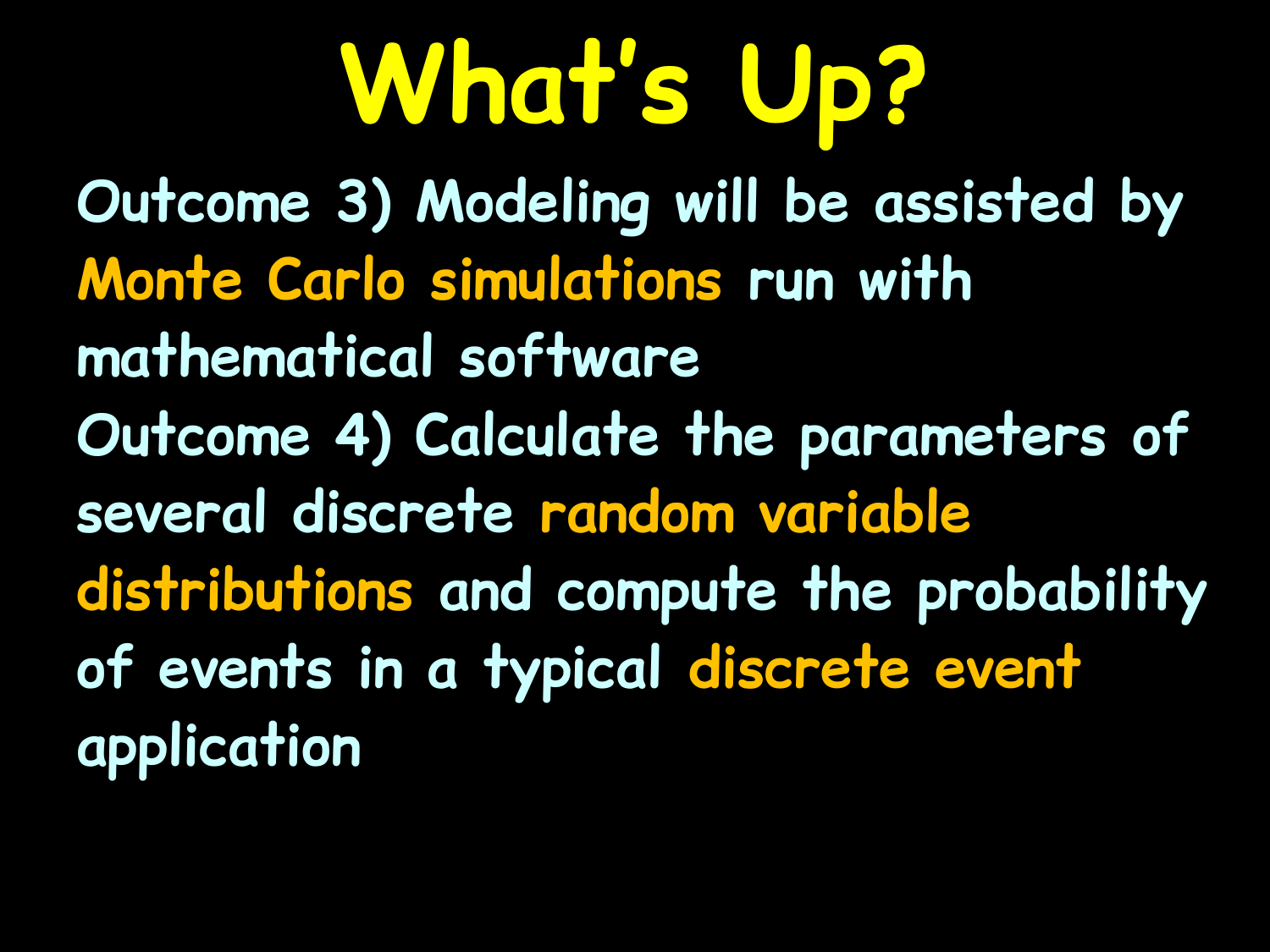

# What’s Up?
Outcome 3) Modeling will be assisted by Monte Carlo simulations run with mathematical software
Outcome 4) Calculate the parameters of several discrete random variable distributions and compute the probability of events in a typical discrete event application